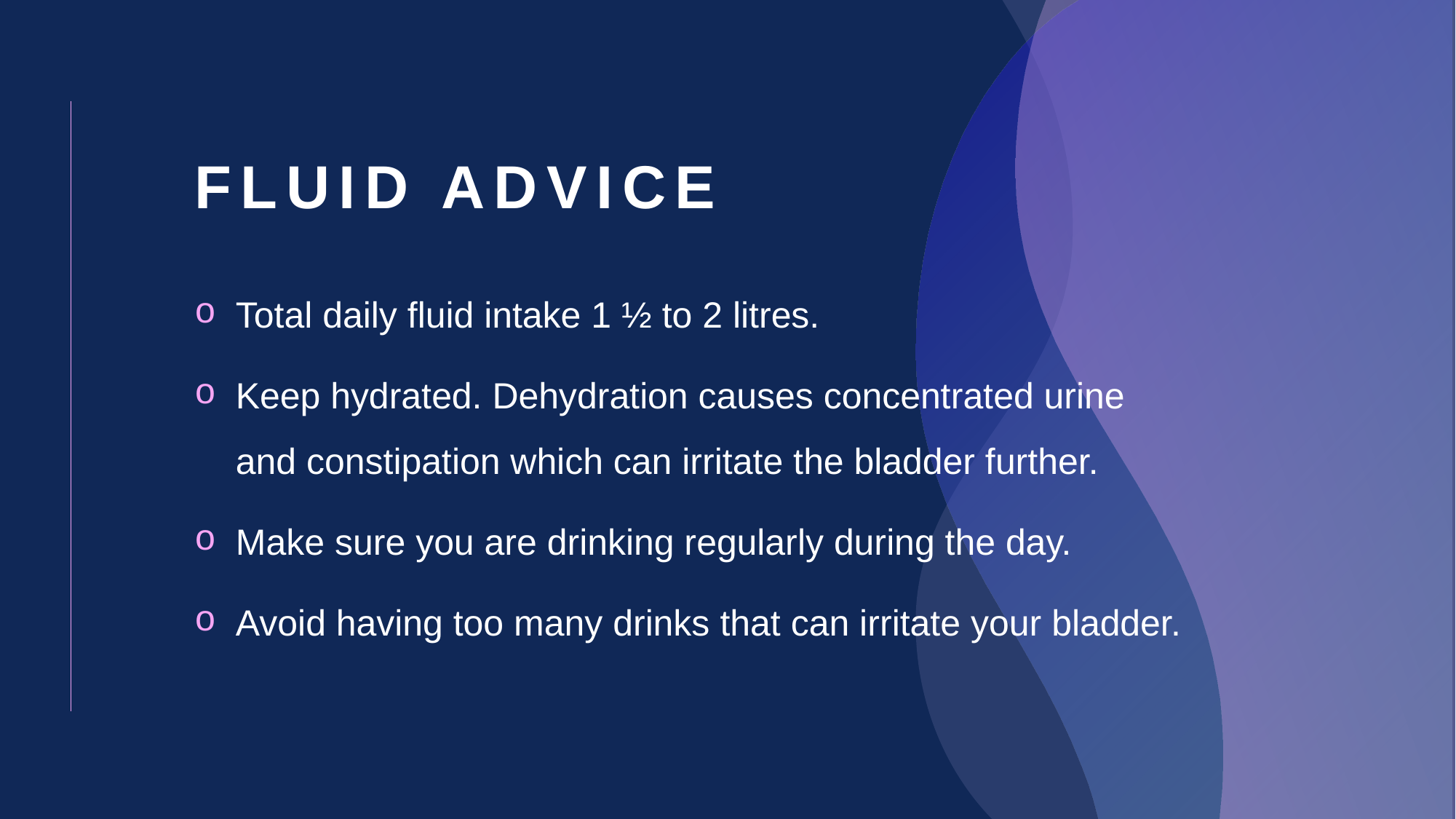

# Fluid advice
Total daily fluid intake 1 ½ to 2 litres.
Keep hydrated. Dehydration causes concentrated urine and constipation which can irritate the bladder further.
Make sure you are drinking regularly during the day.
Avoid having too many drinks that can irritate your bladder.